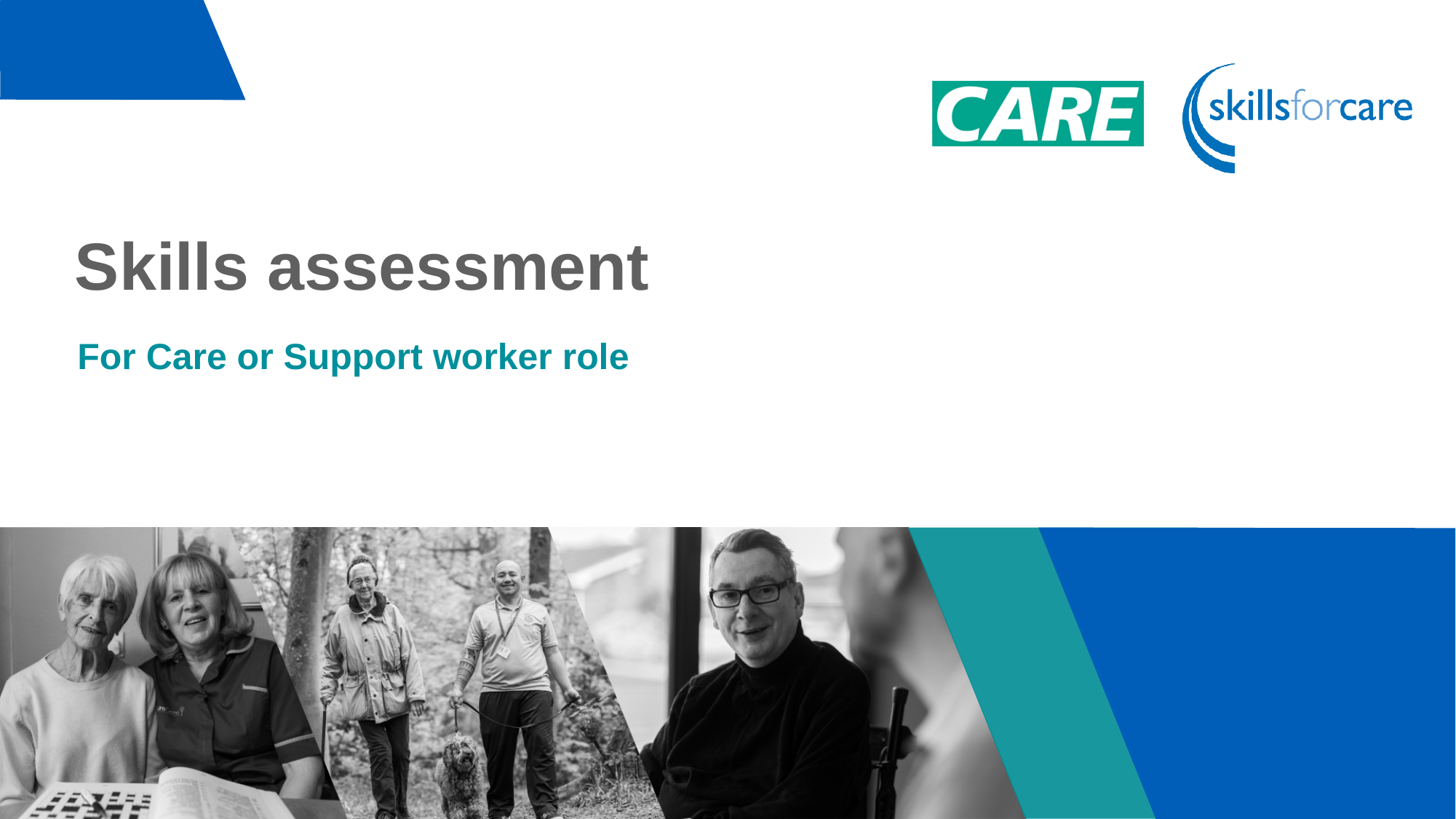

# Skills assessment
For Care or Support worker role